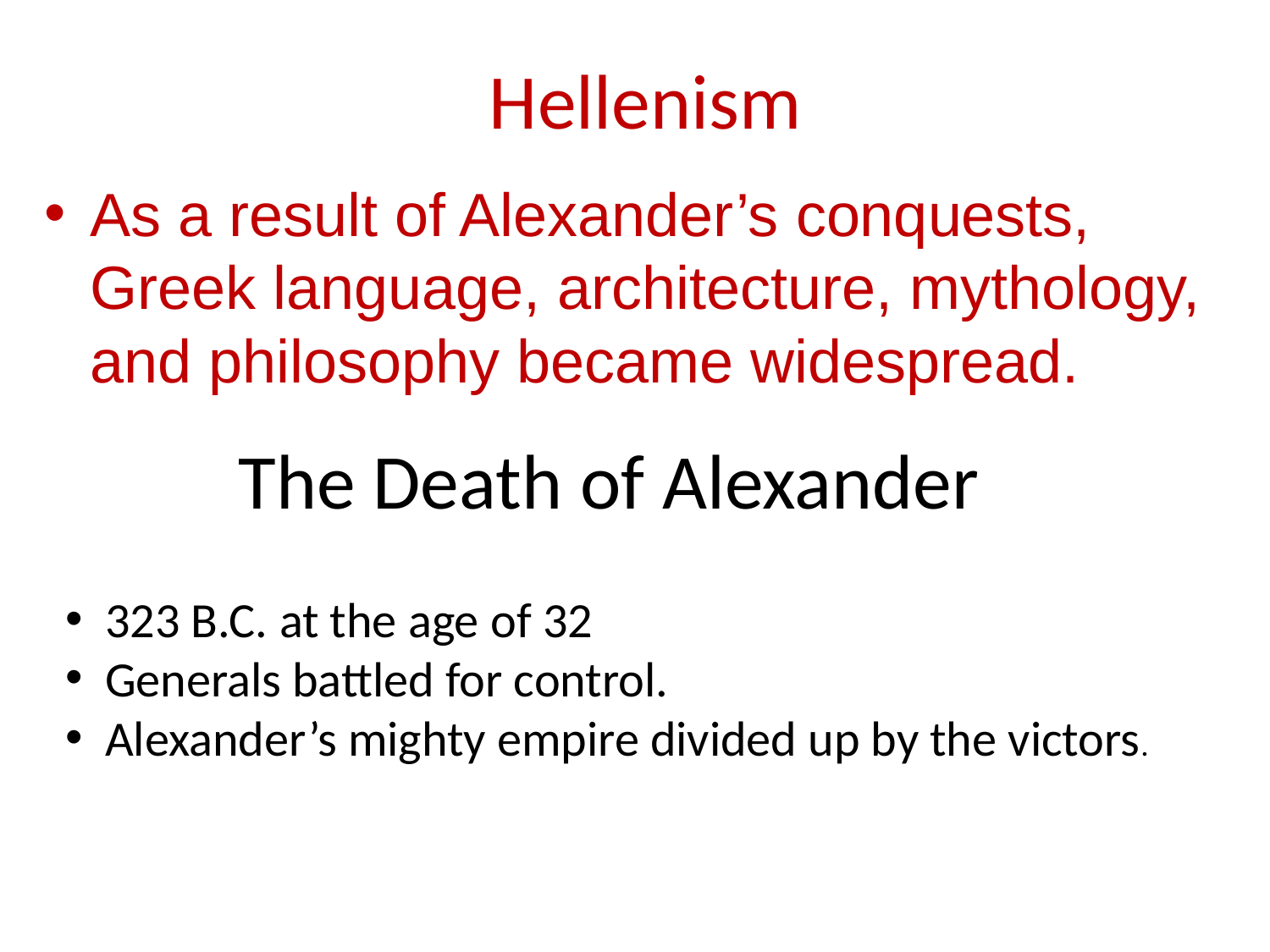

# Hellenism
As a result of Alexander’s conquests, Greek language, architecture, mythology, and philosophy became widespread.

The Death of Alexander
323 B.C. at the age of 32
Generals battled for control.
Alexander’s mighty empire divided up by the victors.